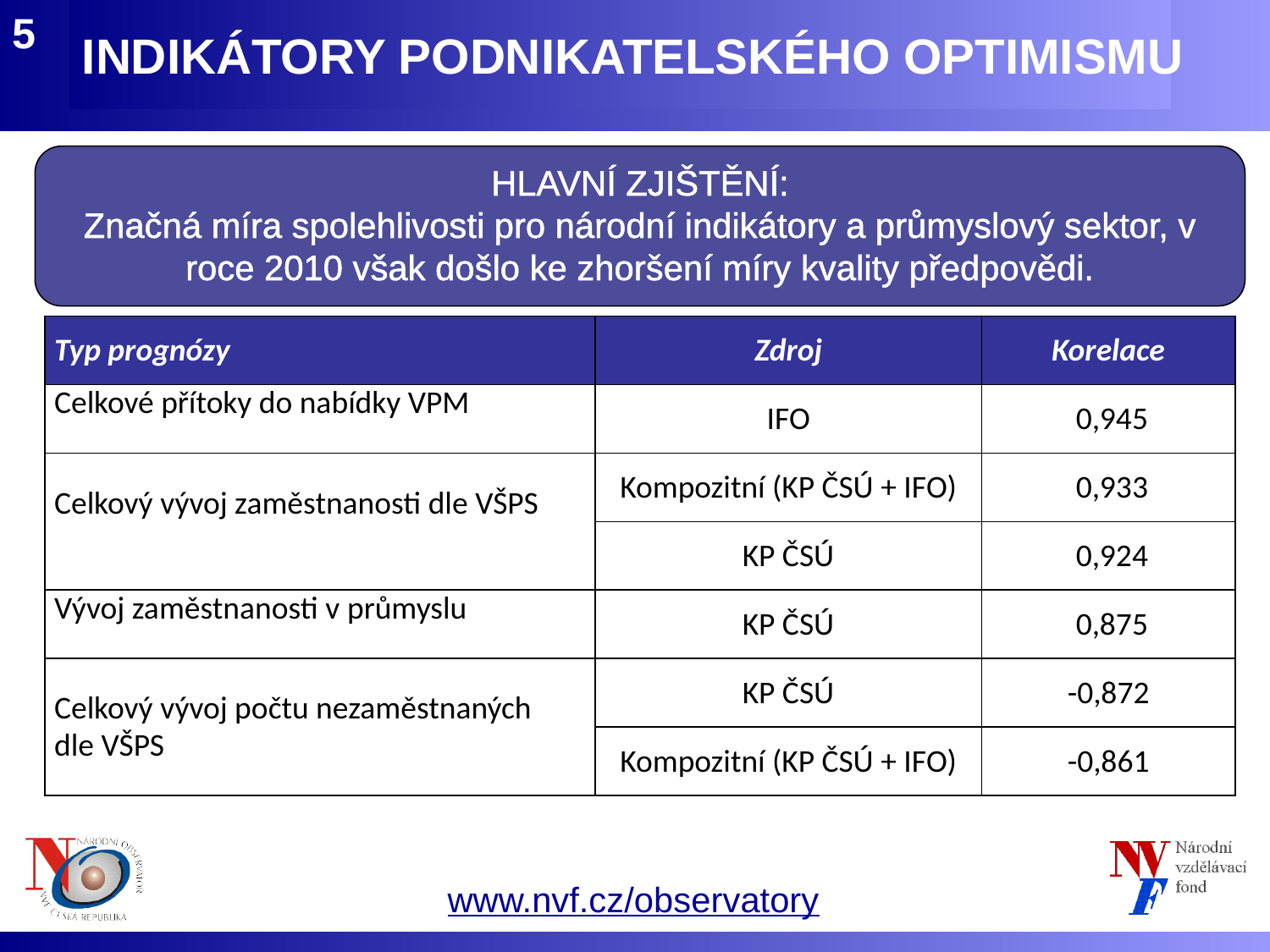

INDIKÁTORY PODNIKATELSKÉHO OPTIMISMU
5
HLAVNÍ ZJIŠTĚNÍ:
Značná míra spolehlivosti pro národní indikátory a průmyslový sektor, v roce 2010 však došlo ke zhoršení míry kvality předpovědi.
| Typ prognózy | Zdroj | Korelace |
| --- | --- | --- |
| Celkové přítoky do nabídky VPM | IFO | 0,945 |
| Celkový vývoj zaměstnanosti dle VŠPS | Kompozitní (KP ČSÚ + IFO) | 0,933 |
|  | KP ČSÚ | 0,924 |
| Vývoj zaměstnanosti v průmyslu | KP ČSÚ | 0,875 |
| Celkový vývoj počtu nezaměstnaných dle VŠPS | KP ČSÚ | -0,872 |
|  | Kompozitní (KP ČSÚ + IFO) | -0,861 |